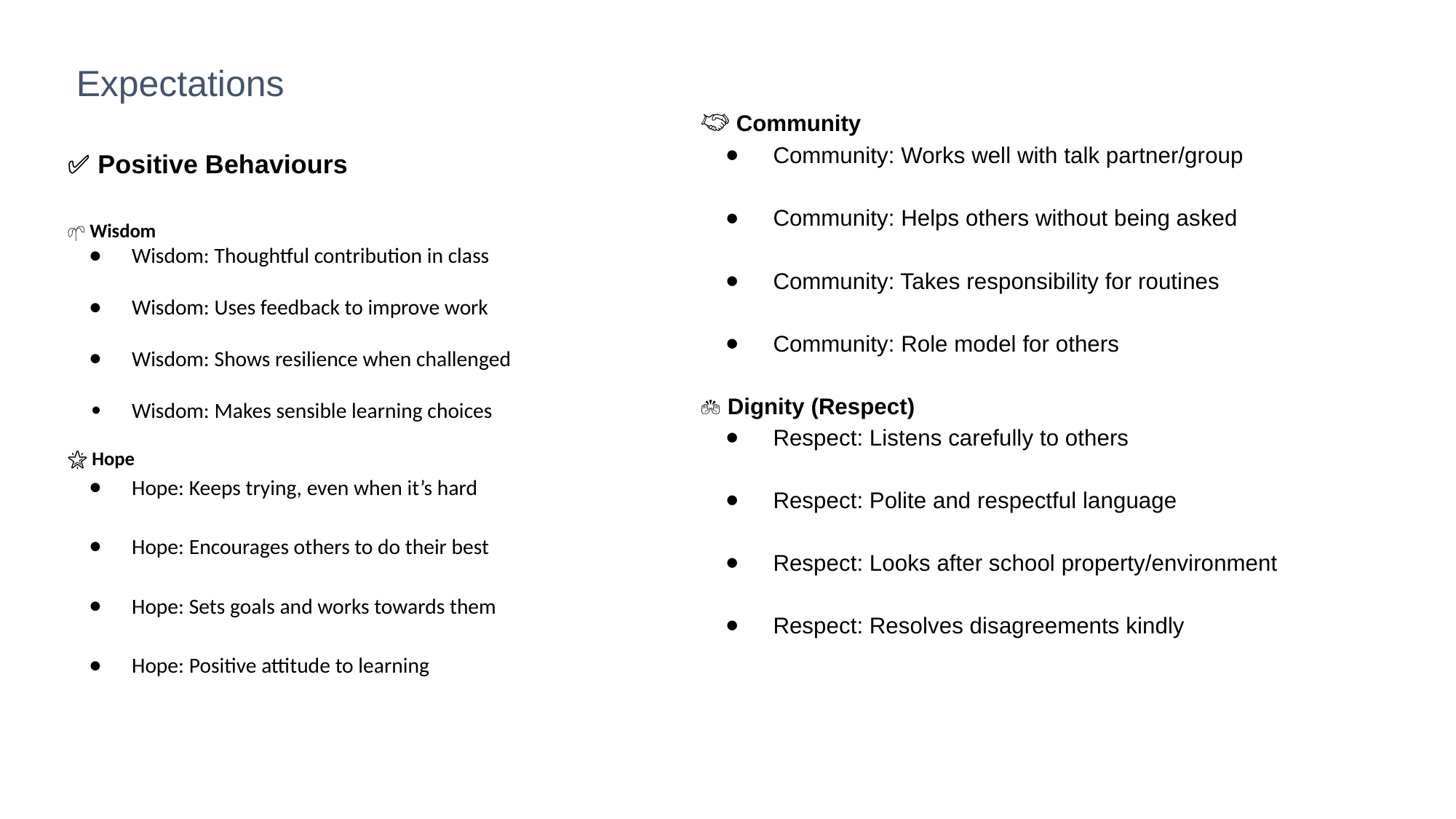

Expectations
🤝 Community
Community: Works well with talk partner/group
Community: Helps others without being asked
Community: Takes responsibility for routines
Community: Role model for others
🙌 Dignity (Respect)
Respect: Listens carefully to others
Respect: Polite and respectful language
Respect: Looks after school property/environment
Respect: Resolves disagreements kindly
✅ Positive Behaviours

🌱 Wisdom
Wisdom: Thoughtful contribution in class
Wisdom: Uses feedback to improve work
Wisdom: Shows resilience when challenged
Wisdom: Makes sensible learning choices
🌟 Hope
Hope: Keeps trying, even when it’s hard
Hope: Encourages others to do their best
Hope: Sets goals and works towards them
Hope: Positive attitude to learning